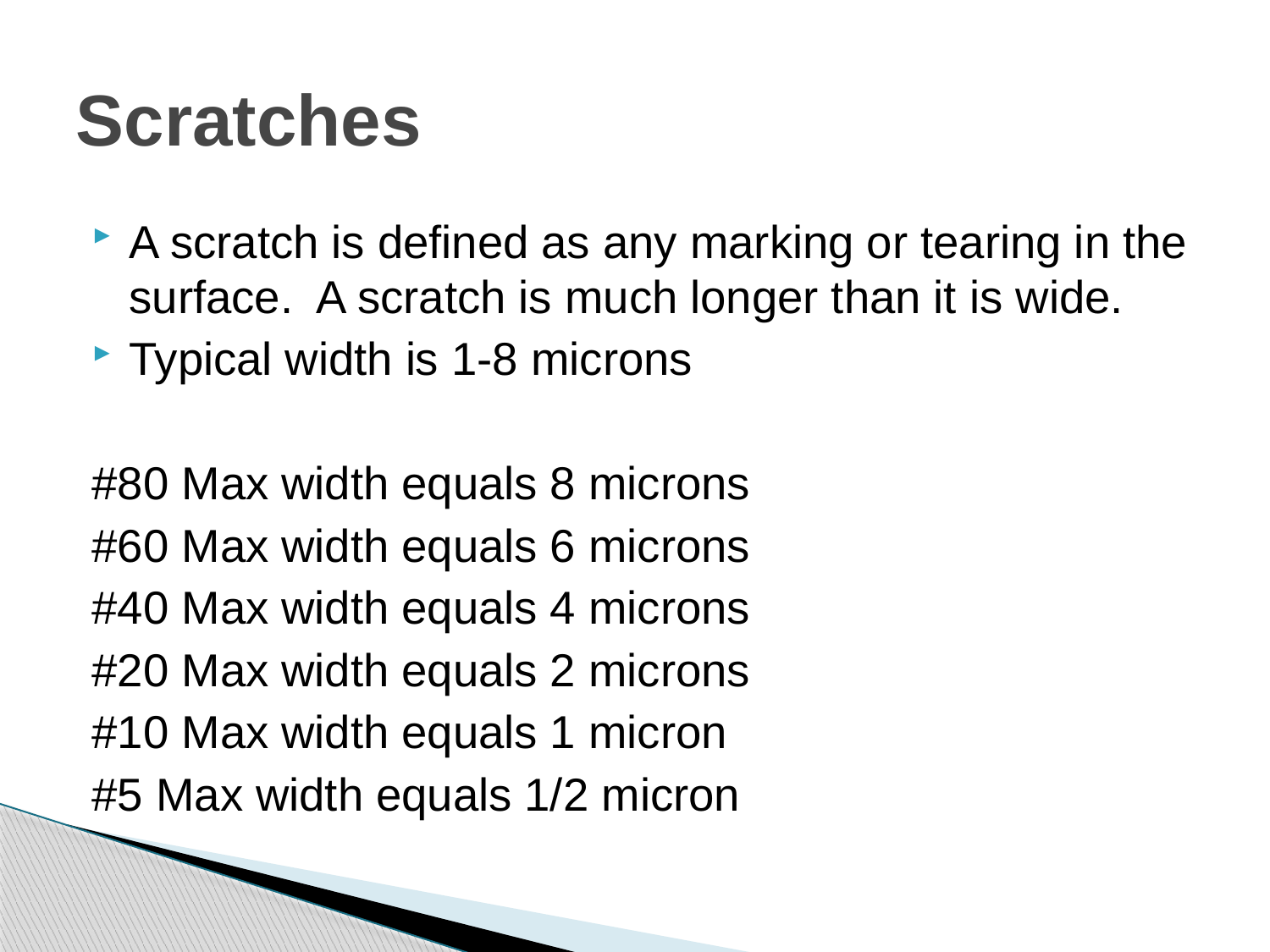

# Scratches
A scratch is defined as any marking or tearing in the surface.  A scratch is much longer than it is wide.
Typical width is 1-8 microns

#80 Max width equals 8 microns
#60 Max width equals 6 microns
#40 Max width equals 4 microns
#20 Max width equals 2 microns
#10 Max width equals 1 micron
#5 Max width equals 1/2 micron